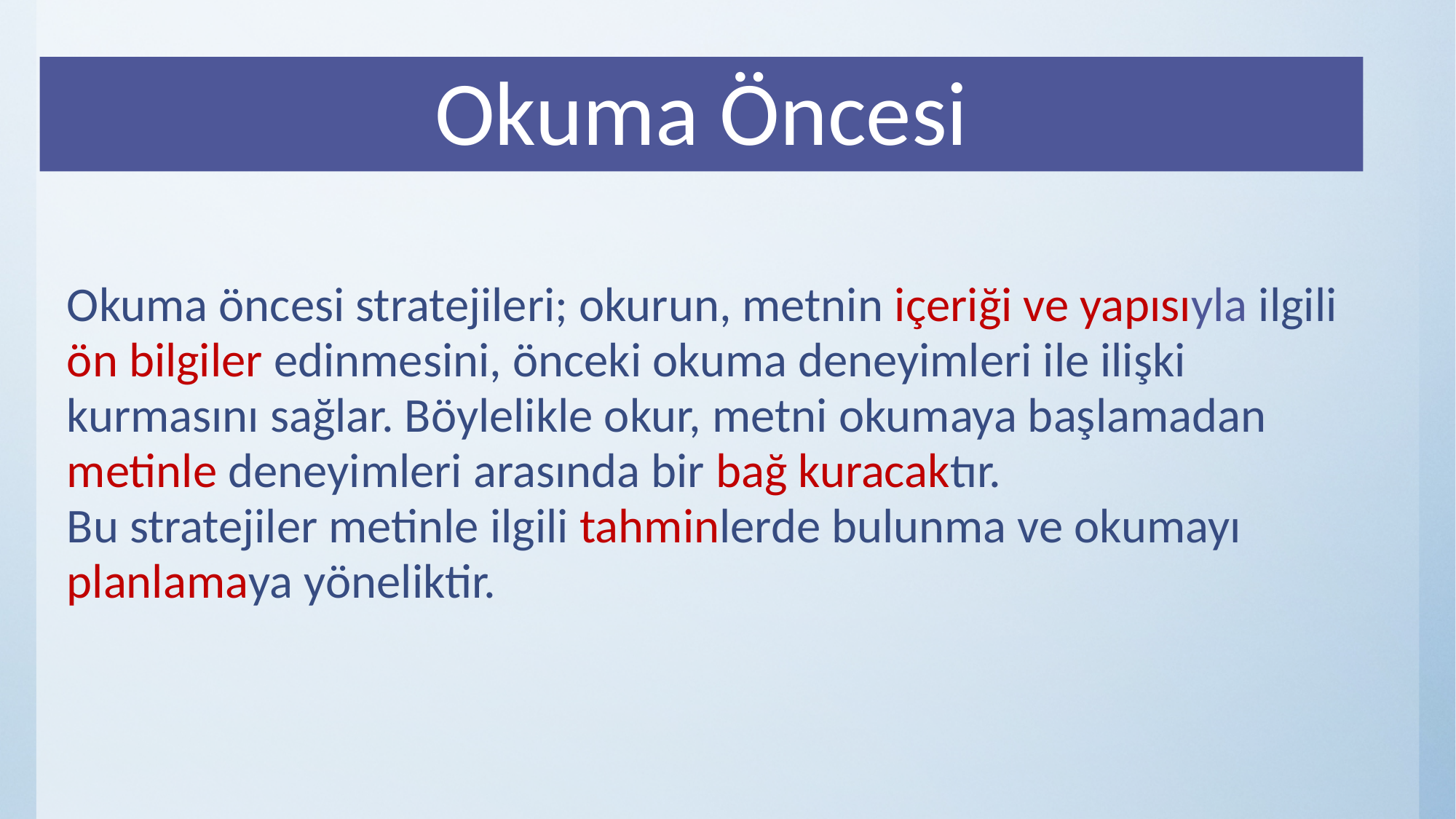

Okuma Öncesi
Okuma öncesi stratejileri; okurun, metnin içeriği ve yapısıyla ilgili ön bilgiler edinmesini, önceki okuma deneyimleri ile ilişki kurmasını sağlar. Böylelikle okur, metni okumaya başlamadan metinle deneyimleri arasında bir bağ kuracaktır.
Bu stratejiler metinle ilgili tahminlerde bulunma ve okumayı planlamaya yöneliktir.